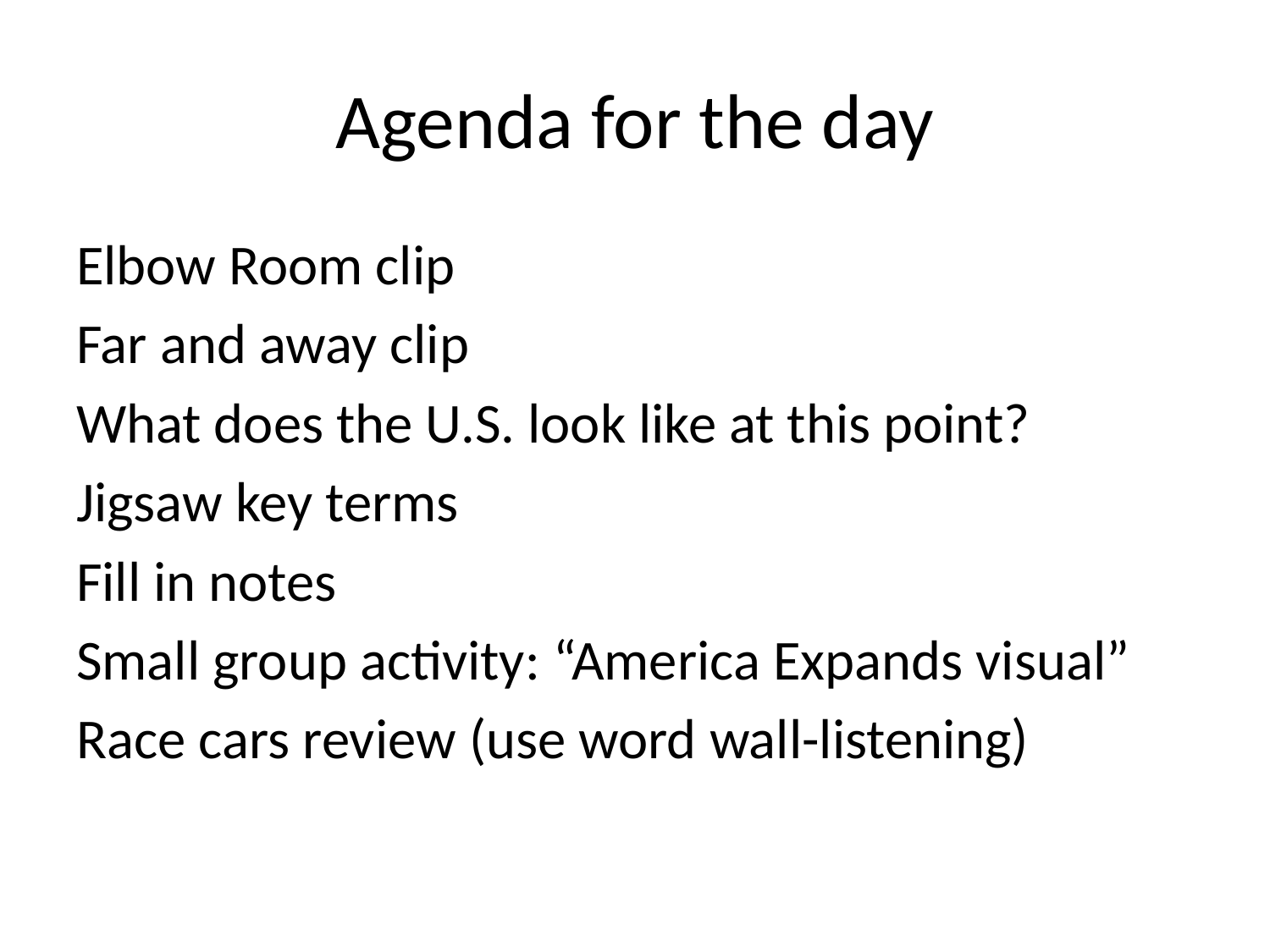

# Agenda for the day
Elbow Room clip
Far and away clip
What does the U.S. look like at this point?
Jigsaw key terms
Fill in notes
Small group activity: “America Expands visual”
Race cars review (use word wall-listening)